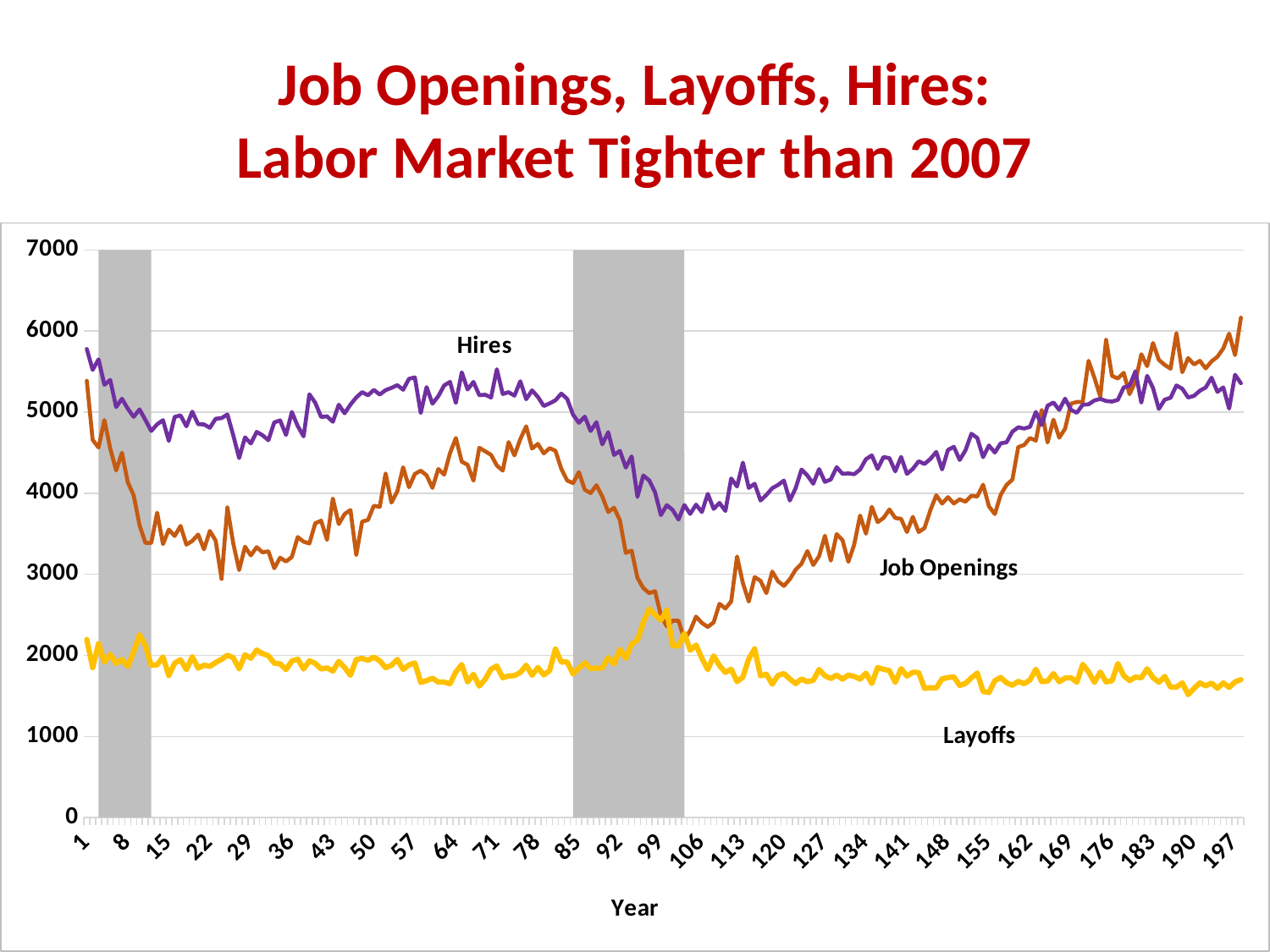

# Job Openings, Layoffs, Hires: Labor Market Tighter than 2007

### Chart

| Category |  | Job Openings | Hires | Layoffs |
|---|---|---|---|---|